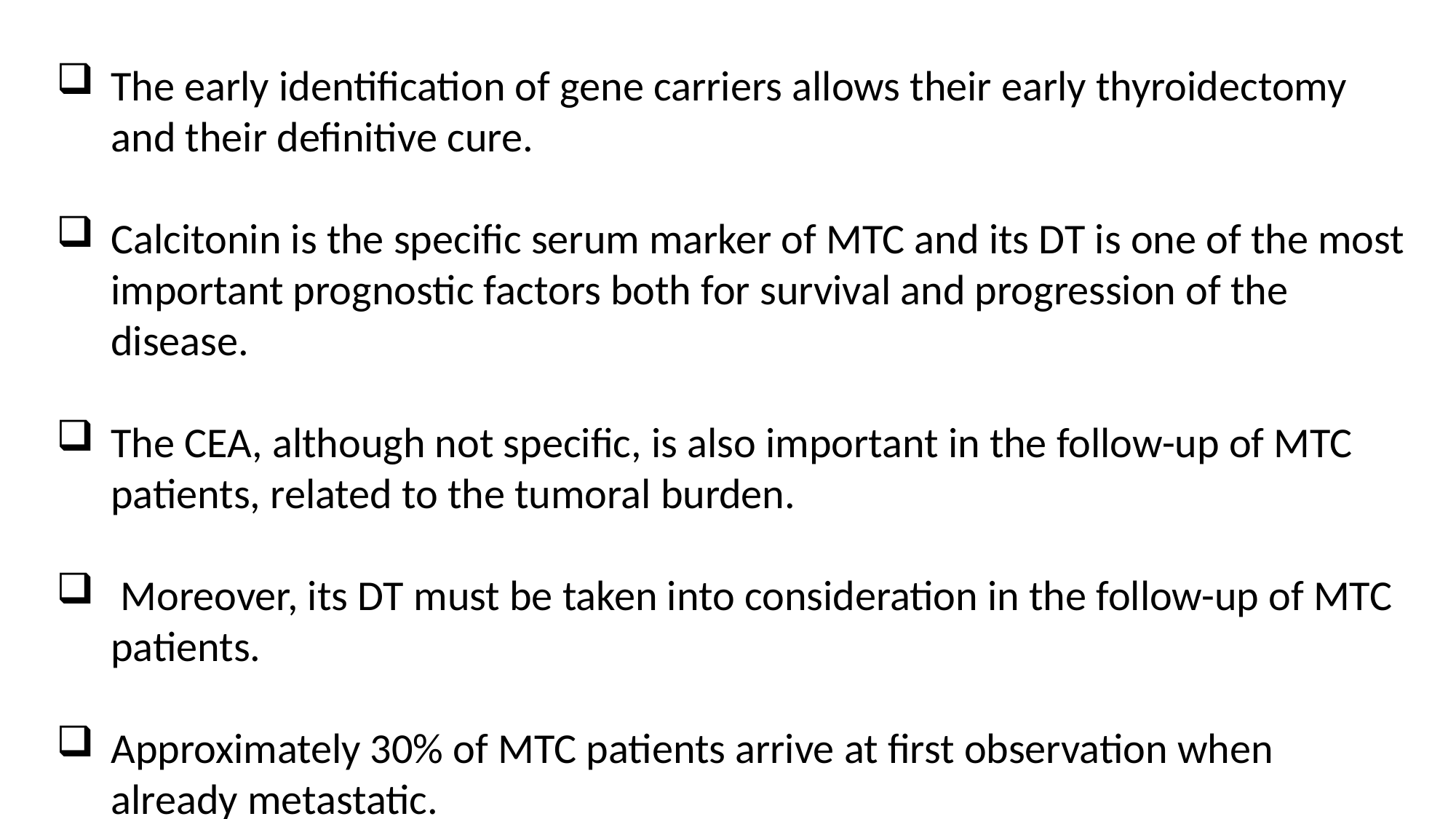

The early identification of gene carriers allows their early thyroidectomy and their definitive cure.

Calcitonin is the specific serum marker of MTC and its DT is one of the most important prognostic factors both for survival and progression of the disease.

The CEA, although not specific, is also important in the follow-up of MTC patients, related to the tumoral burden.

 Moreover, its DT must be taken into consideration in the follow-up of MTC patients.

Approximately 30% of MTC patients arrive at first observation when already metastatic.